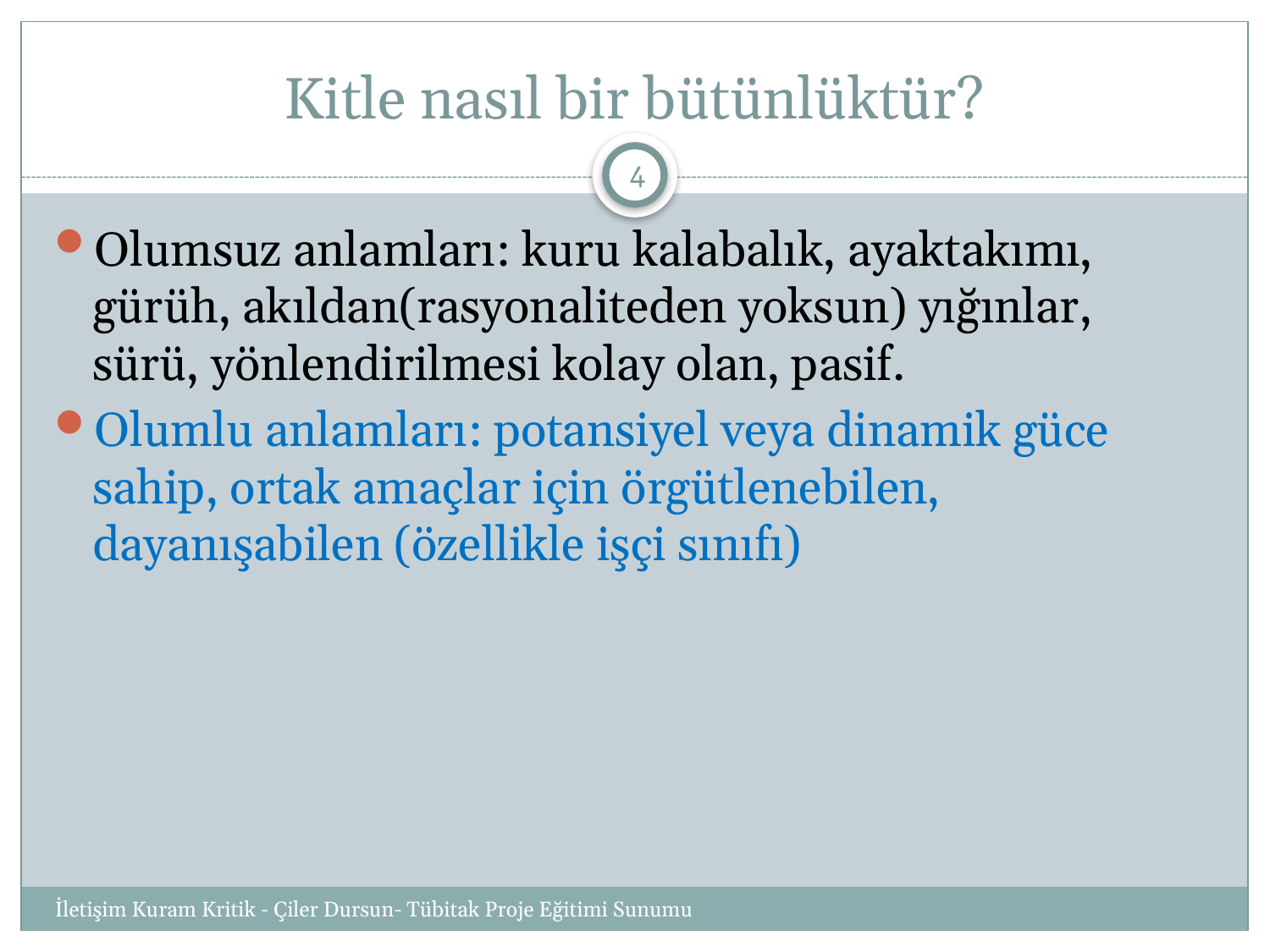

# Kitle nasıl bir bütünlüktür?
4
Olumsuz anlamları: kuru kalabalık, ayaktakımı, gürüh, akıldan(rasyonaliteden yoksun) yığınlar, sürü, yönlendirilmesi kolay olan, pasif.
Olumlu anlamları: potansiyel veya dinamik güce sahip, ortak amaçlar için örgütlenebilen, dayanışabilen (özellikle işçi sınıfı)

İletişim Kuram Kritik - Çiler Dursun- Tübitak Proje Eğitimi Sunumu